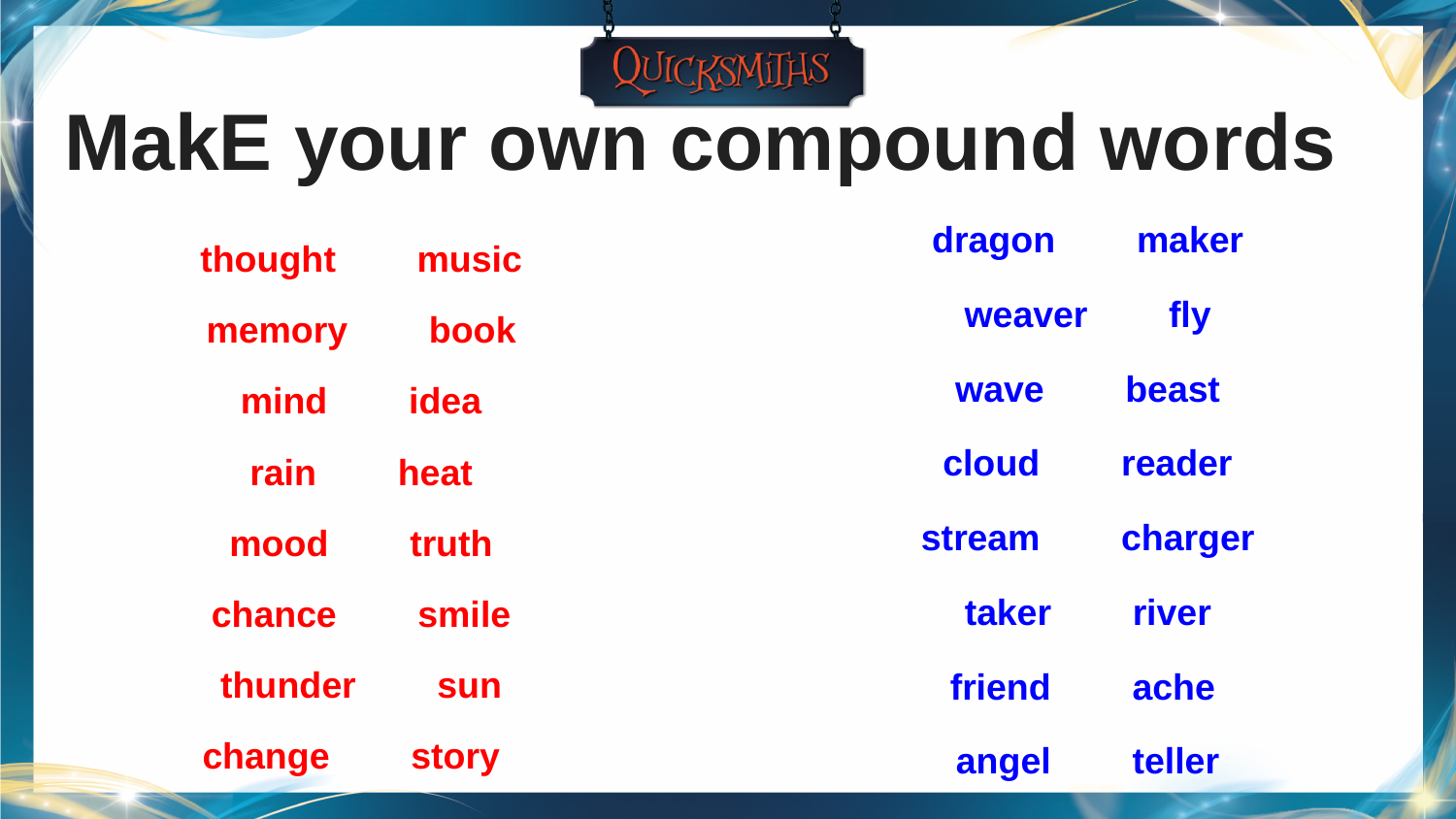

# MakE your own compound words
dragon        maker
weaver        fly
wave        beast
cloud        reader
stream        charger
taker        river
friend        ache
angel        teller
thought        music
memory        book
mind        idea
rain        heat
mood        truth
chance        smile
thunder        sun
change        story